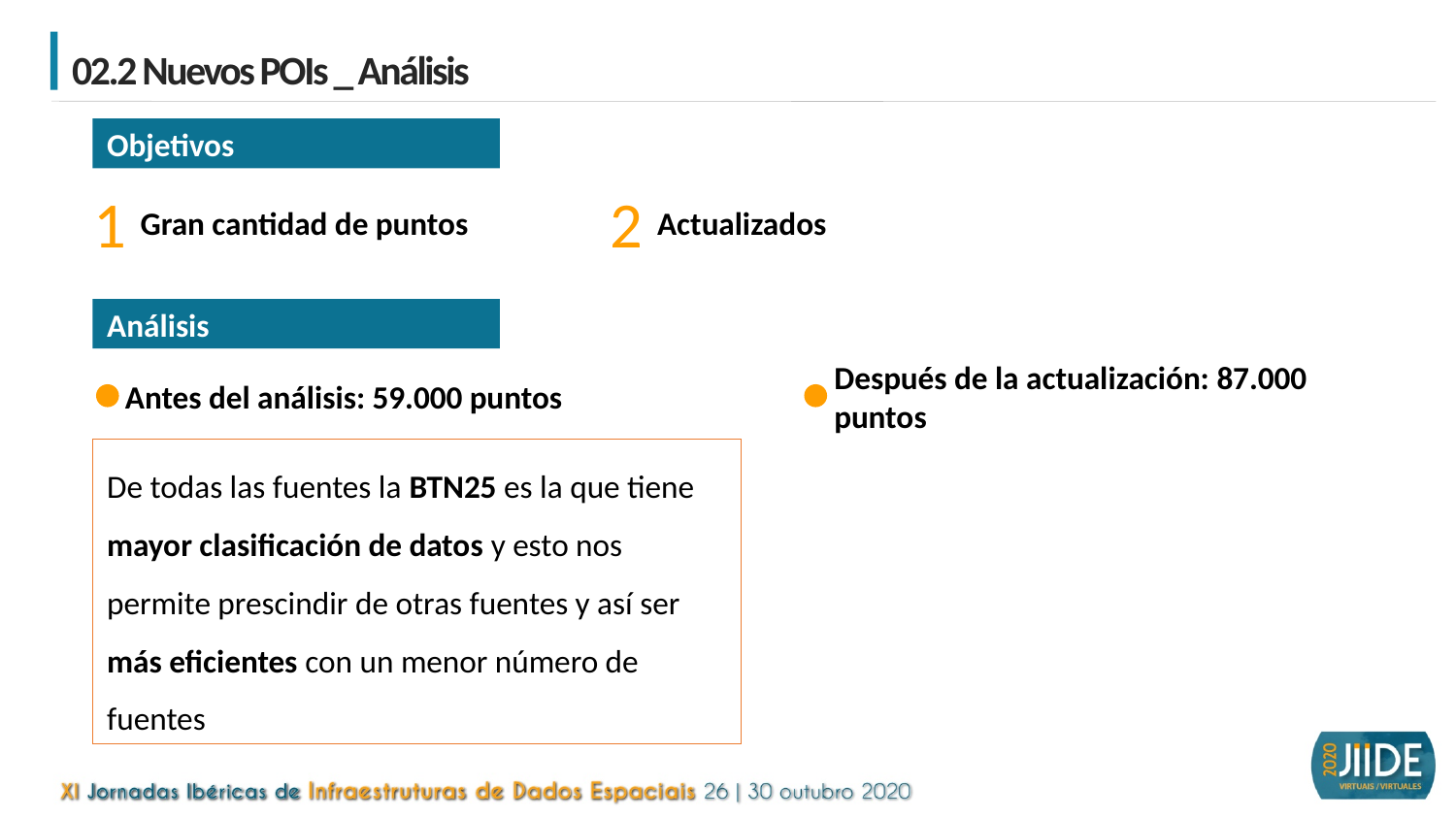

02.2 Nuevos POIs _ Análisis

Objetivos
1
2
Gran cantidad de puntos
Actualizados
Análisis
Antes del análisis: 59.000 puntos
Después de la actualización: 87.000 puntos

De todas las fuentes la BTN25 es la que tiene mayor clasificación de datos y esto nos permite prescindir de otras fuentes y así ser más eficientes con un menor número de fuentes